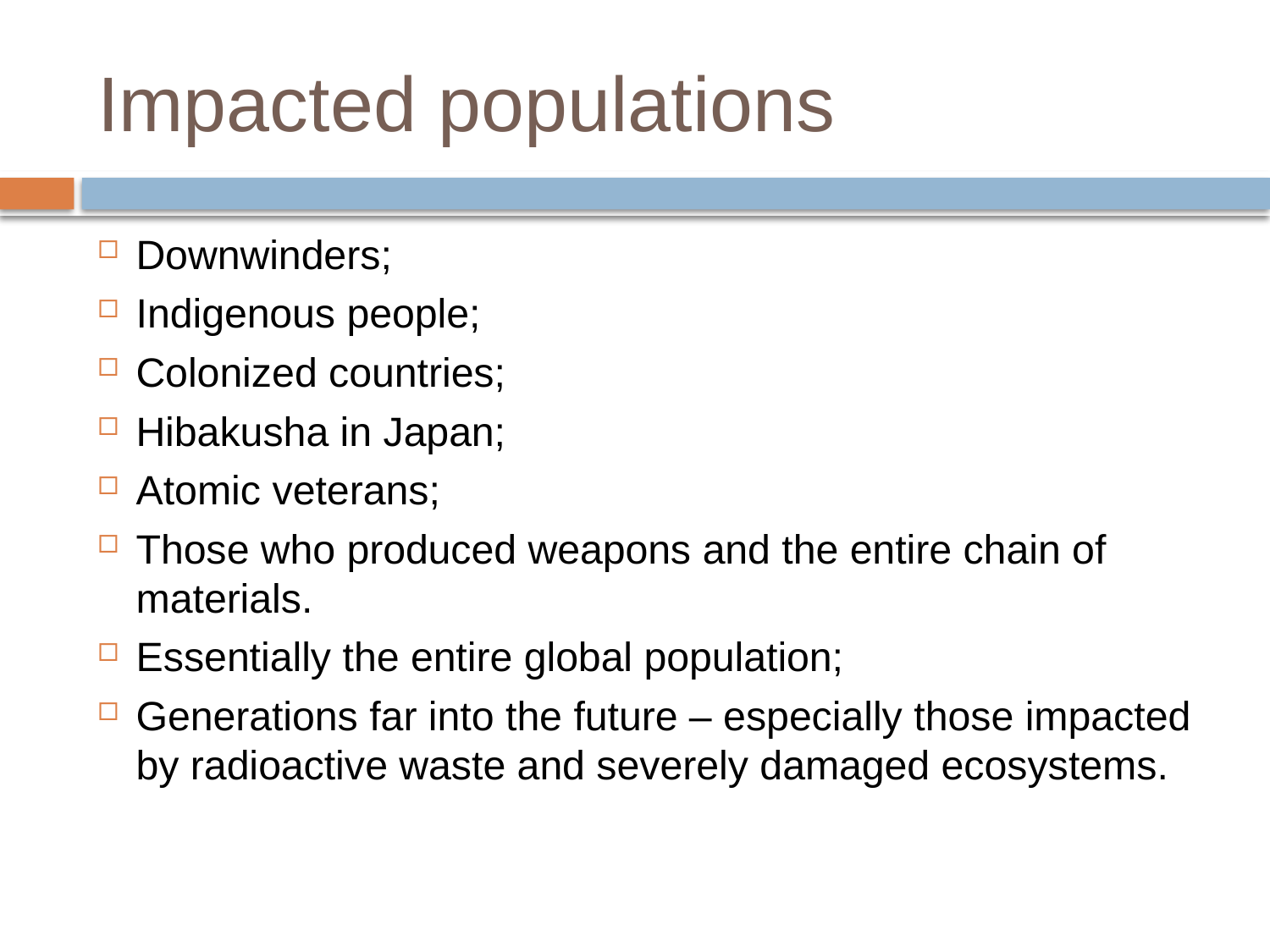

# Impacted populations
Downwinders;
Indigenous people;
Colonized countries;
Hibakusha in Japan;
Atomic veterans;
Those who produced weapons and the entire chain of materials.
Essentially the entire global population;
Generations far into the future – especially those impacted by radioactive waste and severely damaged ecosystems.